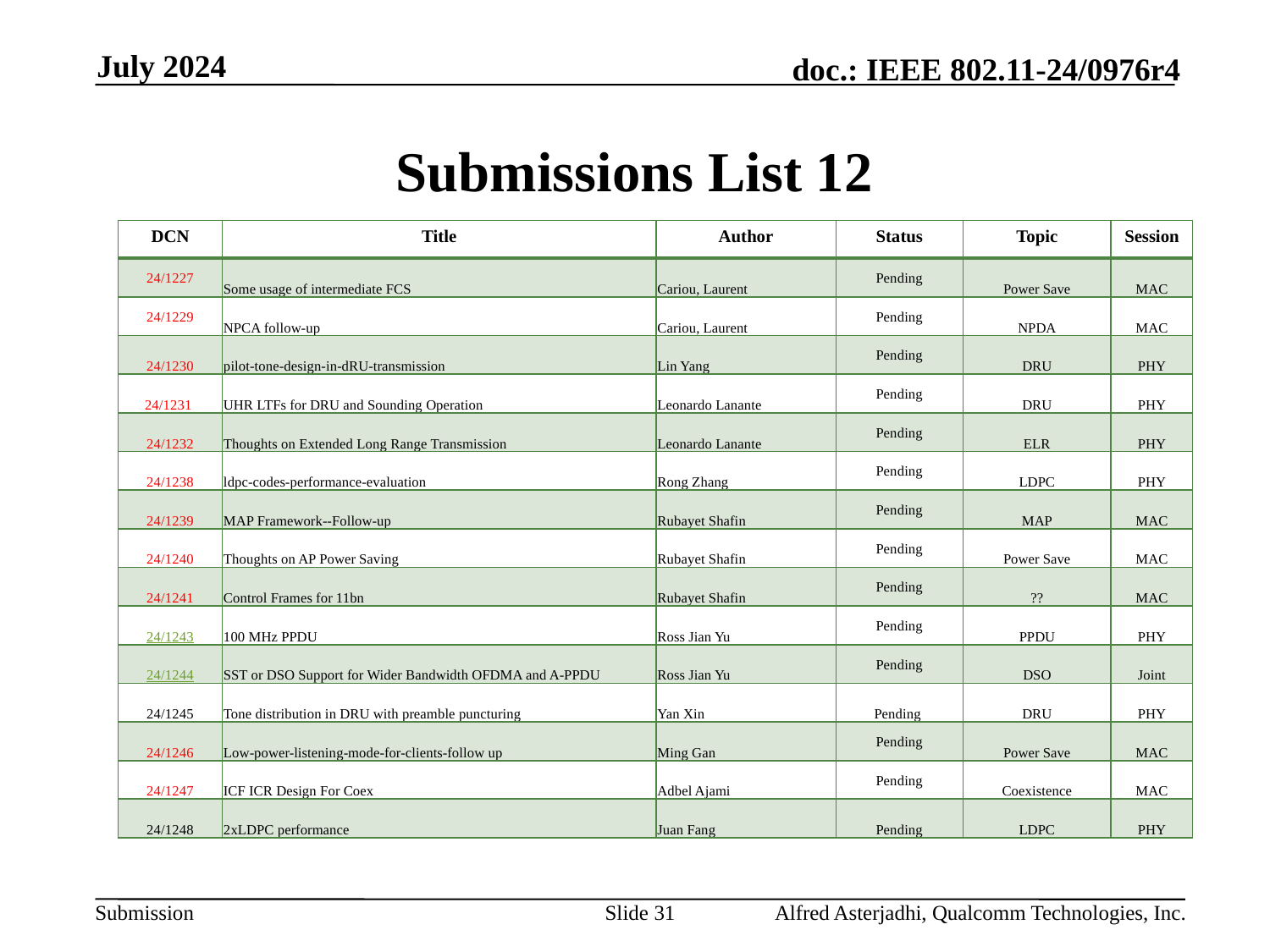

July 2024
# Submissions List 12
| DCN | Title | Author | Status | Topic | Session |
| --- | --- | --- | --- | --- | --- |
| 24/1227 | Some usage of intermediate FCS | Cariou, Laurent | Pending | Power Save | MAC |
| 24/1229 | NPCA follow-up | Cariou, Laurent | Pending | NPDA | MAC |
| 24/1230 | pilot-tone-design-in-dRU-transmission | Lin Yang | Pending | DRU | PHY |
| 24/1231 | UHR LTFs for DRU and Sounding Operation | Leonardo Lanante | Pending | DRU | PHY |
| 24/1232 | Thoughts on Extended Long Range Transmission | Leonardo Lanante | Pending | ELR | PHY |
| 24/1238 | ldpc-codes-performance-evaluation | Rong Zhang | Pending | LDPC | PHY |
| 24/1239 | MAP Framework--Follow-up | Rubayet Shafin | Pending | MAP | MAC |
| 24/1240 | Thoughts on AP Power Saving | Rubayet Shafin | Pending | Power Save | MAC |
| 24/1241 | Control Frames for 11bn | Rubayet Shafin | Pending | ?? | MAC |
| 24/1243 | 100 MHz PPDU | Ross Jian Yu | Pending | PPDU | PHY |
| 24/1244 | SST or DSO Support for Wider Bandwidth OFDMA and A-PPDU | Ross Jian Yu | Pending | DSO | Joint |
| 24/1245 | Tone distribution in DRU with preamble puncturing | Yan Xin | Pending | DRU | PHY |
| 24/1246 | Low-power-listening-mode-for-clients-follow up | Ming Gan | Pending | Power Save | MAC |
| 24/1247 | ICF ICR Design For Coex | Adbel Ajami | Pending | Coexistence | MAC |
| 24/1248 | 2xLDPC performance | Juan Fang | Pending | LDPC | PHY |
Slide 31
Alfred Asterjadhi, Qualcomm Technologies, Inc.